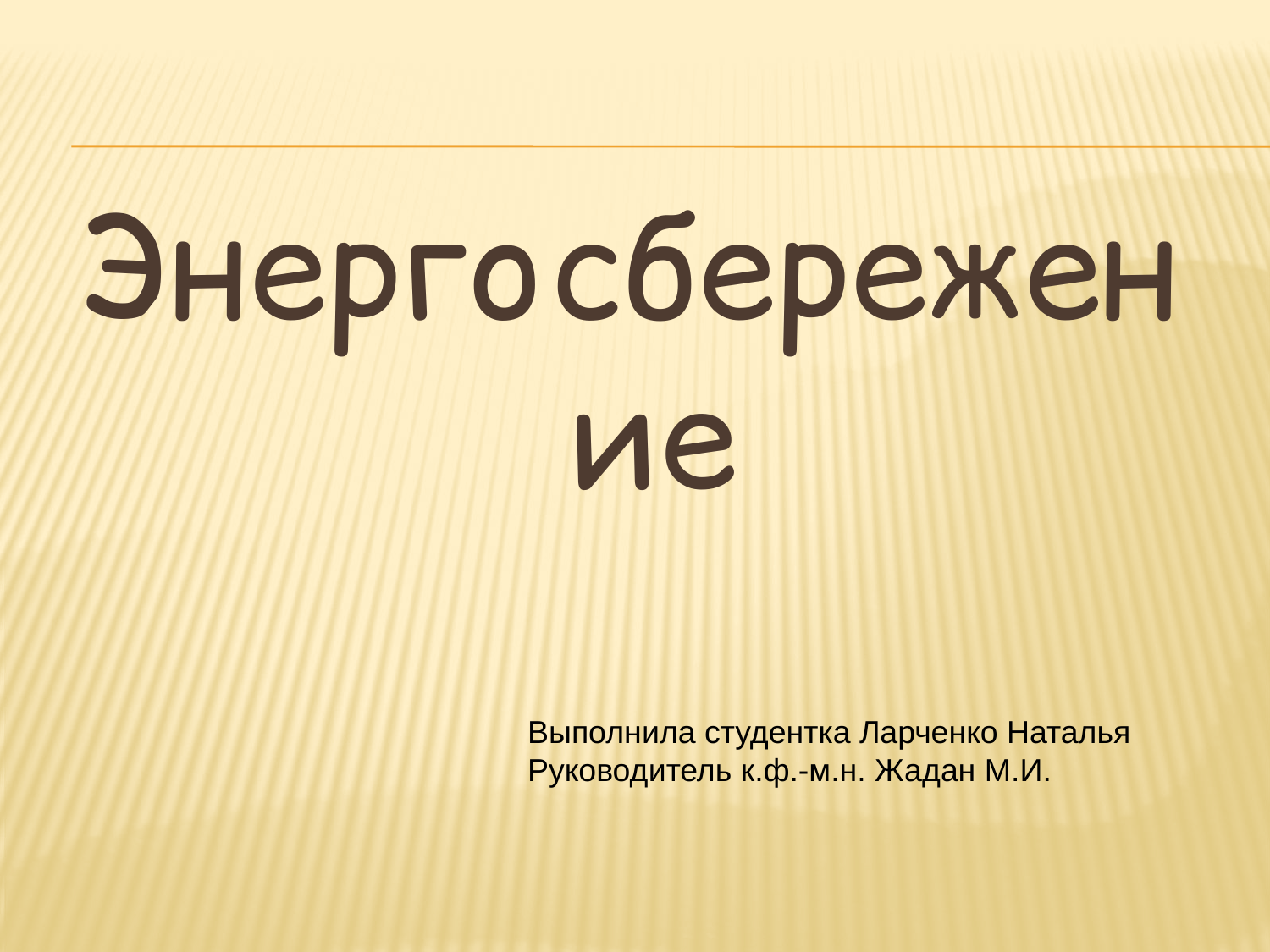

Энергосбережение
Выполнила студентка Ларченко Наталья
Руководитель к.ф.-м.н. Жадан М.И.